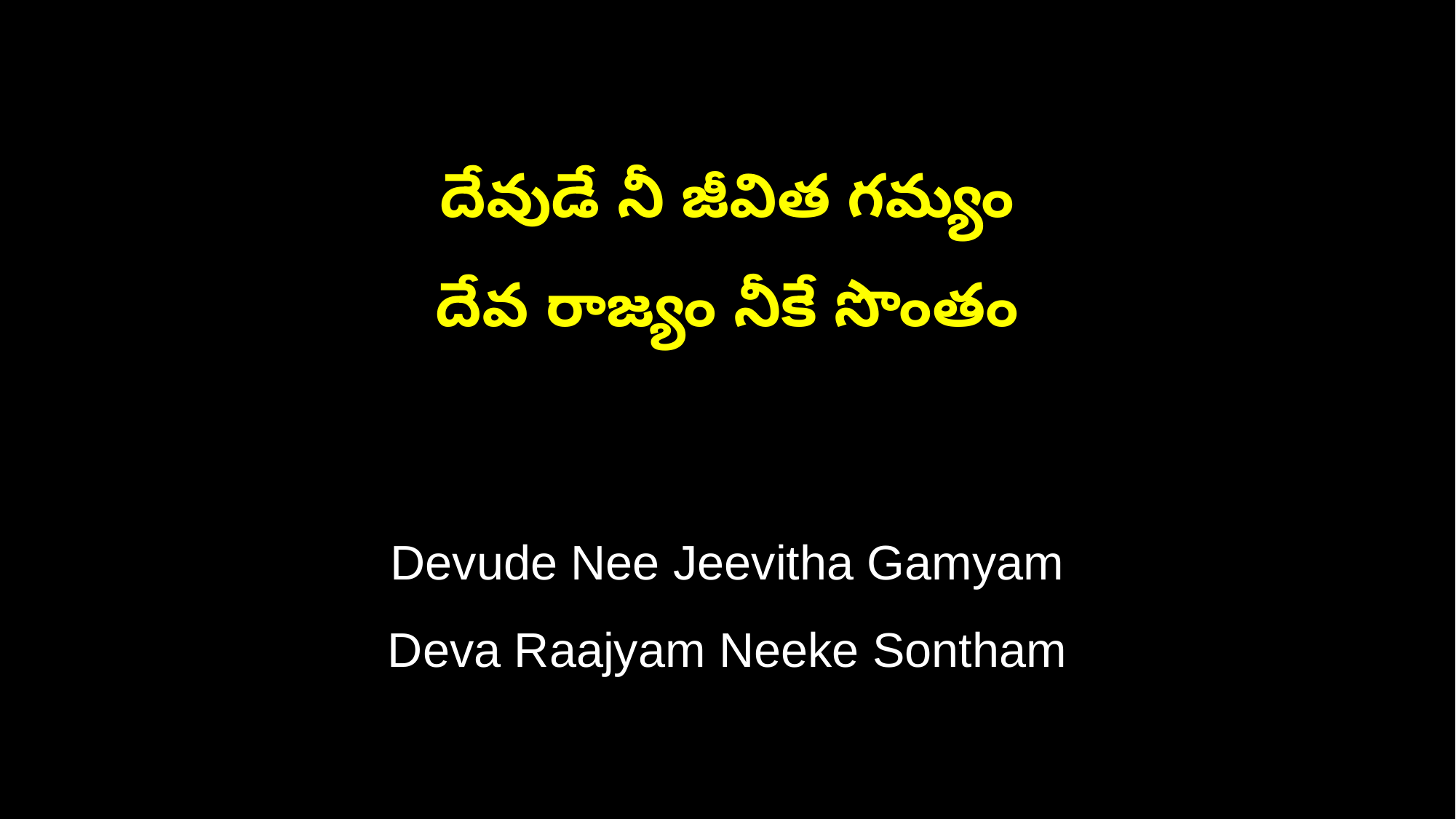

దేవుడే నీ జీవిత గమ్యం
దేవ రాజ్యం నీకే సొంతం
Devude Nee Jeevitha Gamyam
Deva Raajyam Neeke Sontham